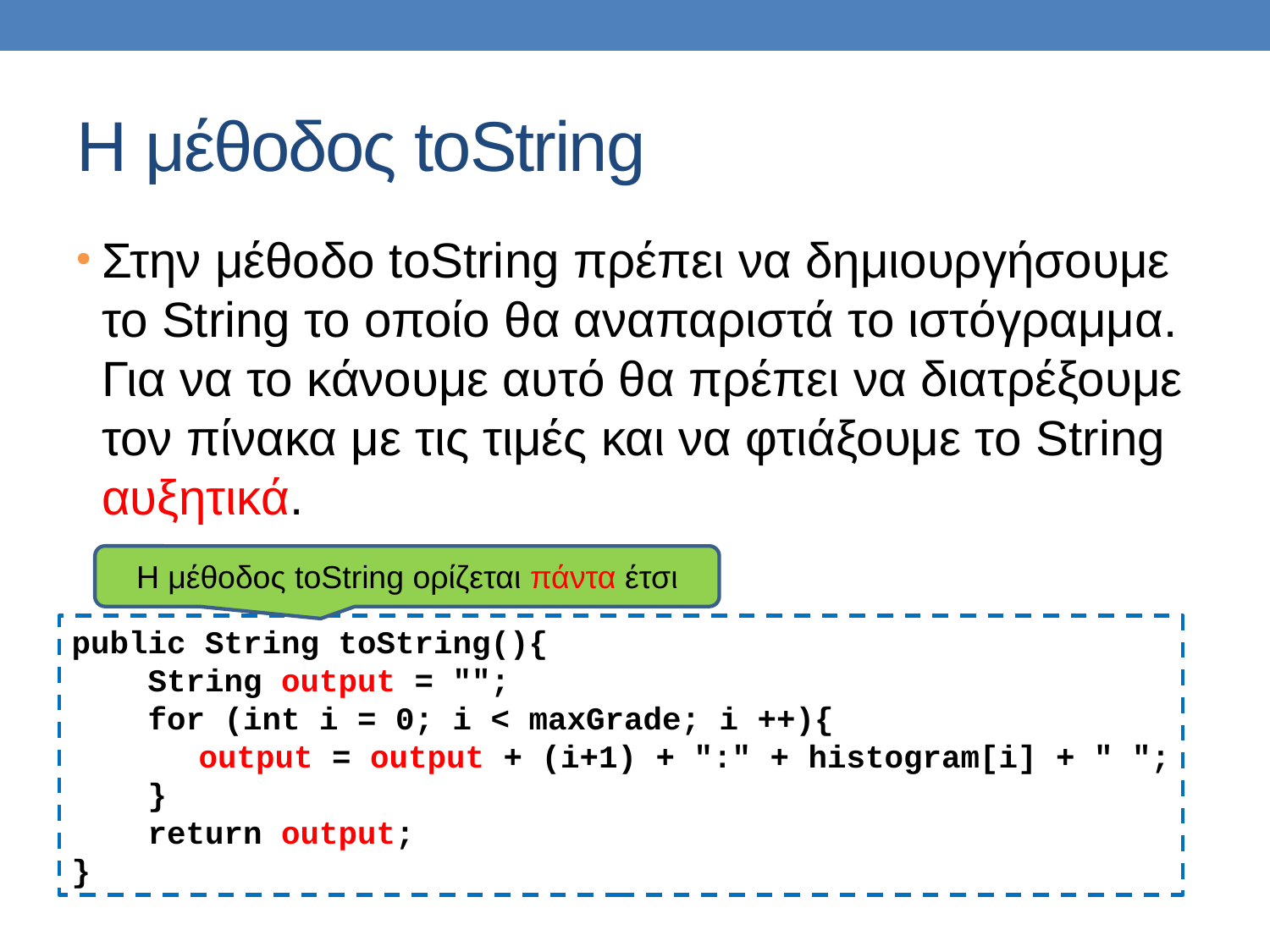

# H μέθοδος toString
Στην μέθοδο toString πρέπει να δημιουργήσουμε το String το οποίο θα αναπαριστά το ιστόγραμμα. Για να το κάνουμε αυτό θα πρέπει να διατρέξουμε τον πίνακα με τις τιμές και να φτιάξουμε το String αυξητικά.
H μέθοδος toString ορίζεται πάντα έτσι
public String toString(){
    String output = "";
    for (int i = 0; i < maxGrade; i ++){
	output = output + (i+1) + ":" + histogram[i] + " ";
    }
    return output;
}